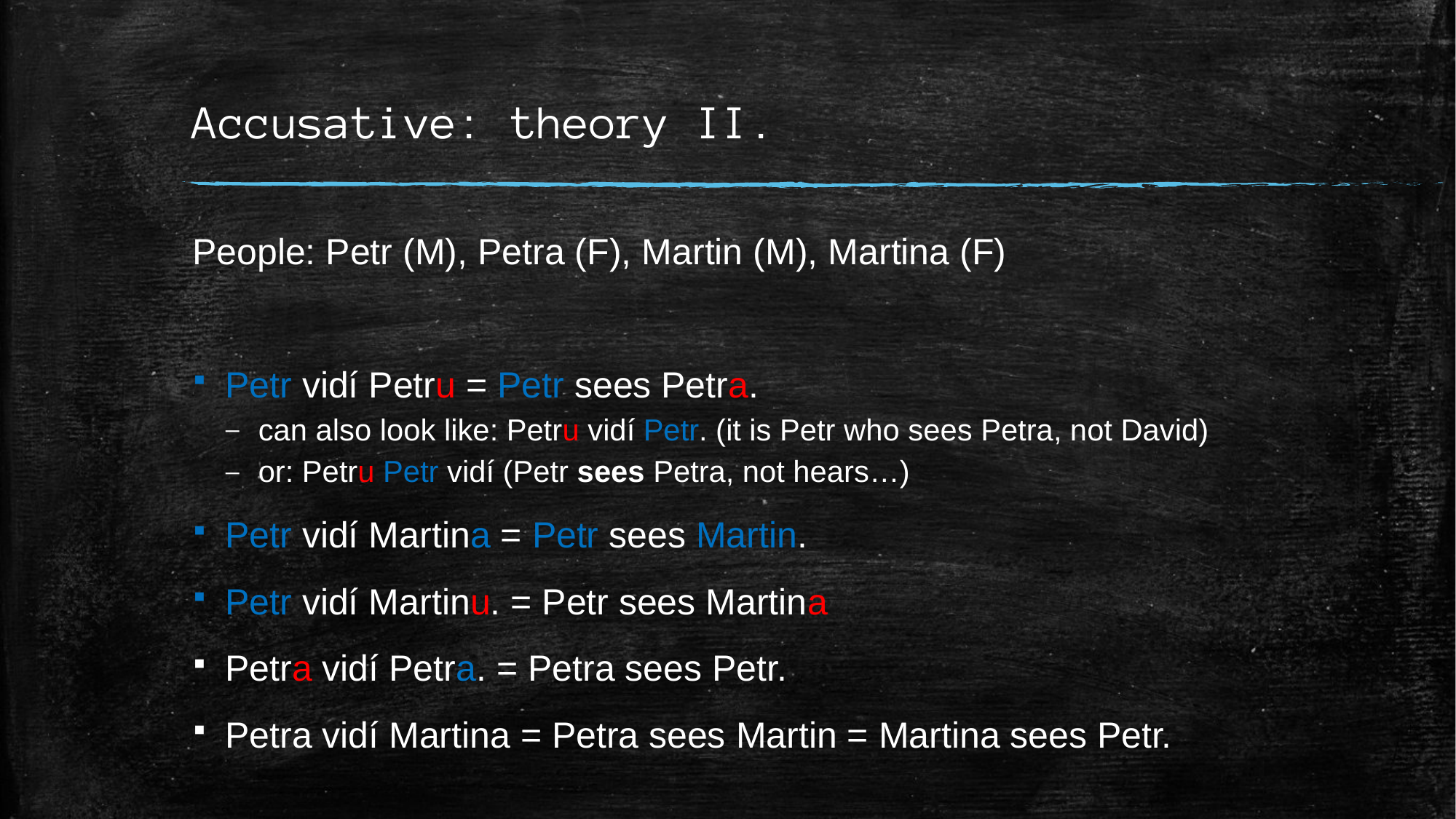

# Accusative: theory II.
People: Petr (M), Petra (F), Martin (M), Martina (F)

Petr vidí Petru = Petr sees Petra.
can also look like: Petru vidí Petr. (it is Petr who sees Petra, not David)
or: Petru Petr vidí (Petr sees Petra, not hears…)
Petr vidí Martina = Petr sees Martin.
Petr vidí Martinu. = Petr sees Martina
Petra vidí Petra. = Petra sees Petr.
Petra vidí Martina = Petra sees Martin = Martina sees Petr.